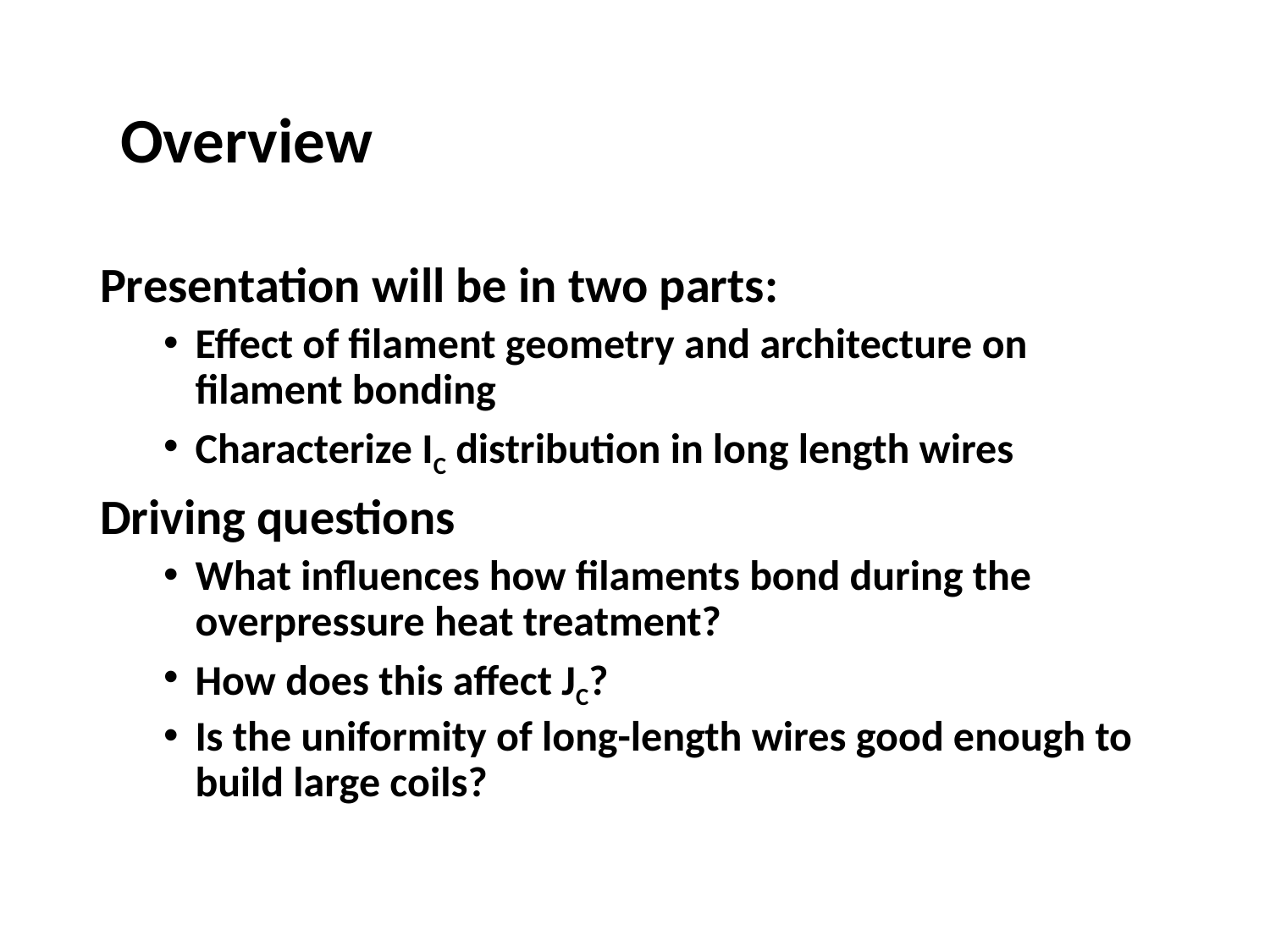

# Overview
Presentation will be in two parts:
Effect of filament geometry and architecture on filament bonding
Characterize IC distribution in long length wires
Driving questions
What influences how filaments bond during the overpressure heat treatment?
How does this affect JC?
Is the uniformity of long-length wires good enough to build large coils?